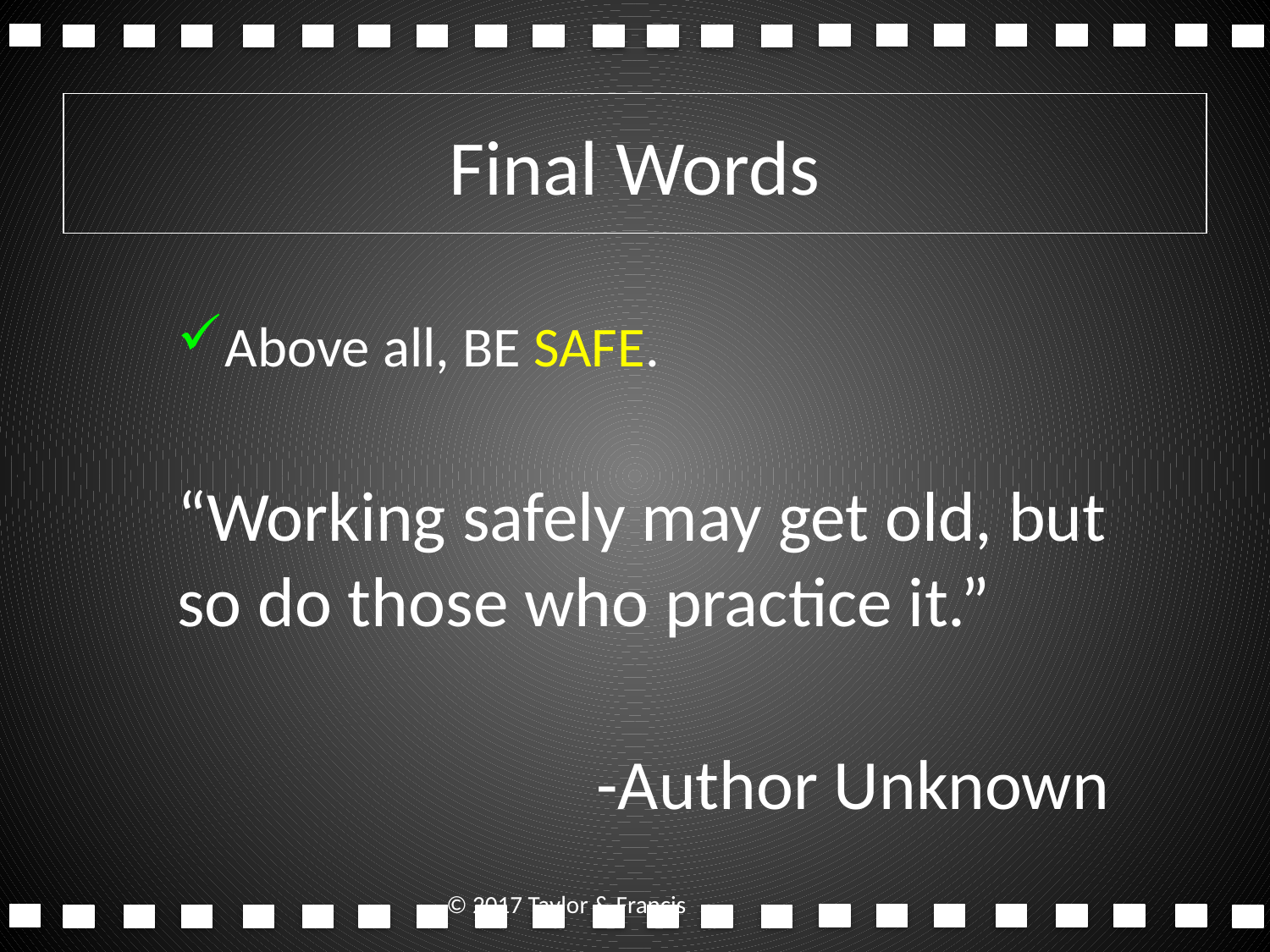

# Final Words
Above all, BE SAFE.

“Working safely may get old, but so do those who practice it.”
-Author Unknown
© 2017 Taylor & Francis